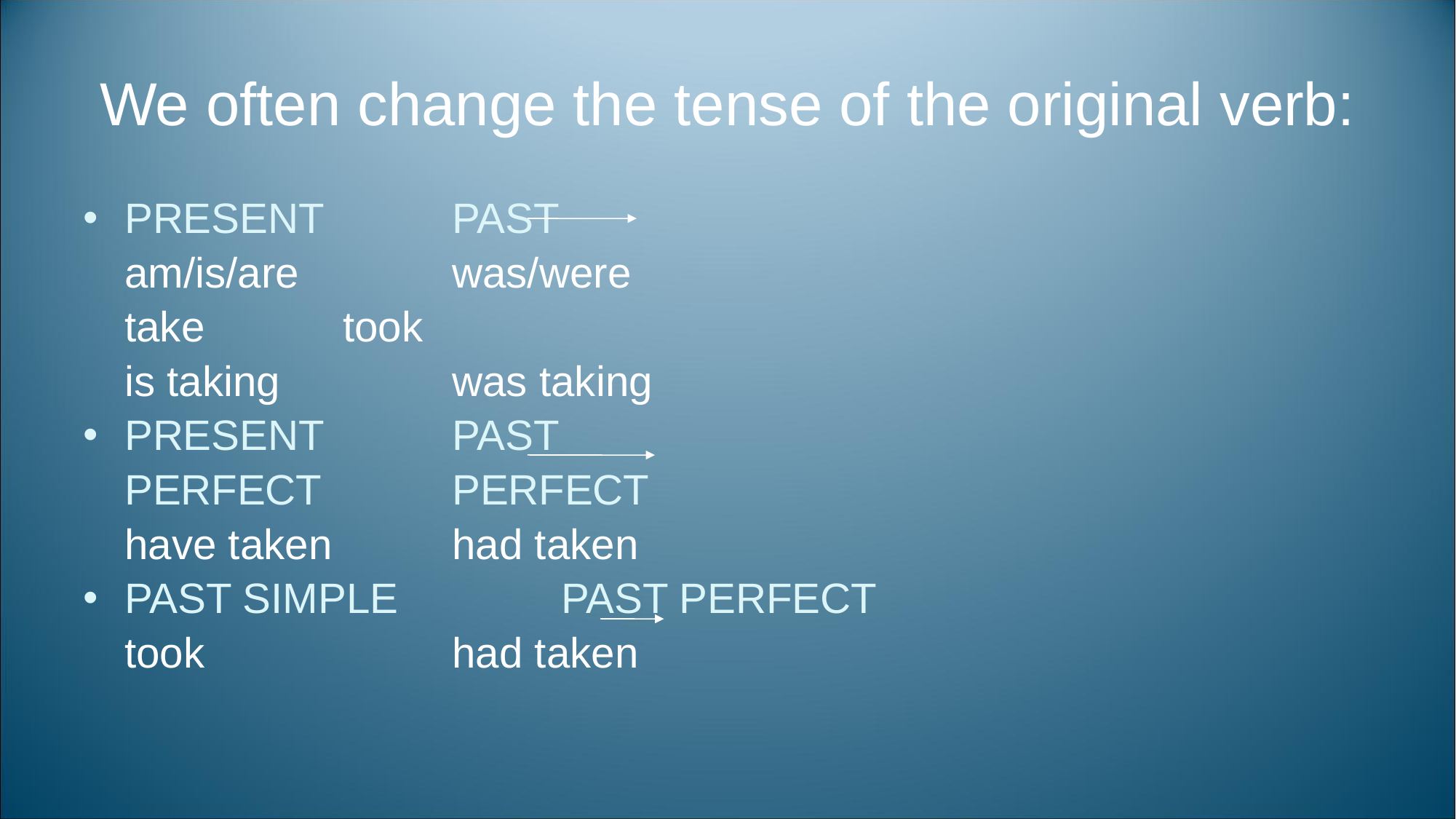

# We often change the tense of the original verb:
PRESENT		PAST
	am/is/are		was/were
	take		took
	is taking		was taking
PRESENT		PAST
	PERFECT		PERFECT
	have taken		had taken
PAST SIMPLE		PAST PERFECT
	took			had taken